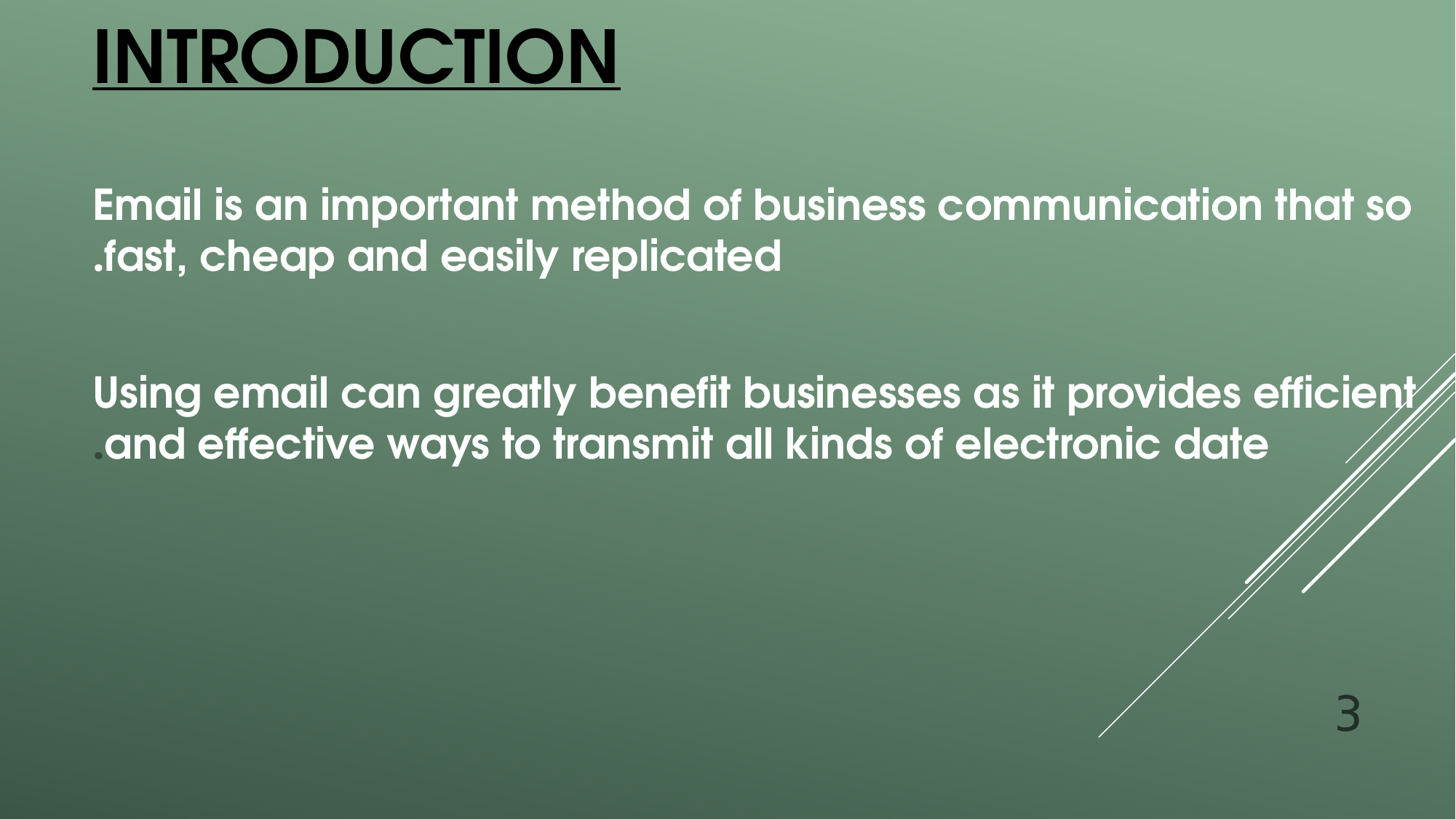

# introduction

Email is an important method of business communication that so fast, cheap and easily replicated.

Using email can greatly benefit businesses as it provides efficient and effective ways to transmit all kinds of electronic date.
3